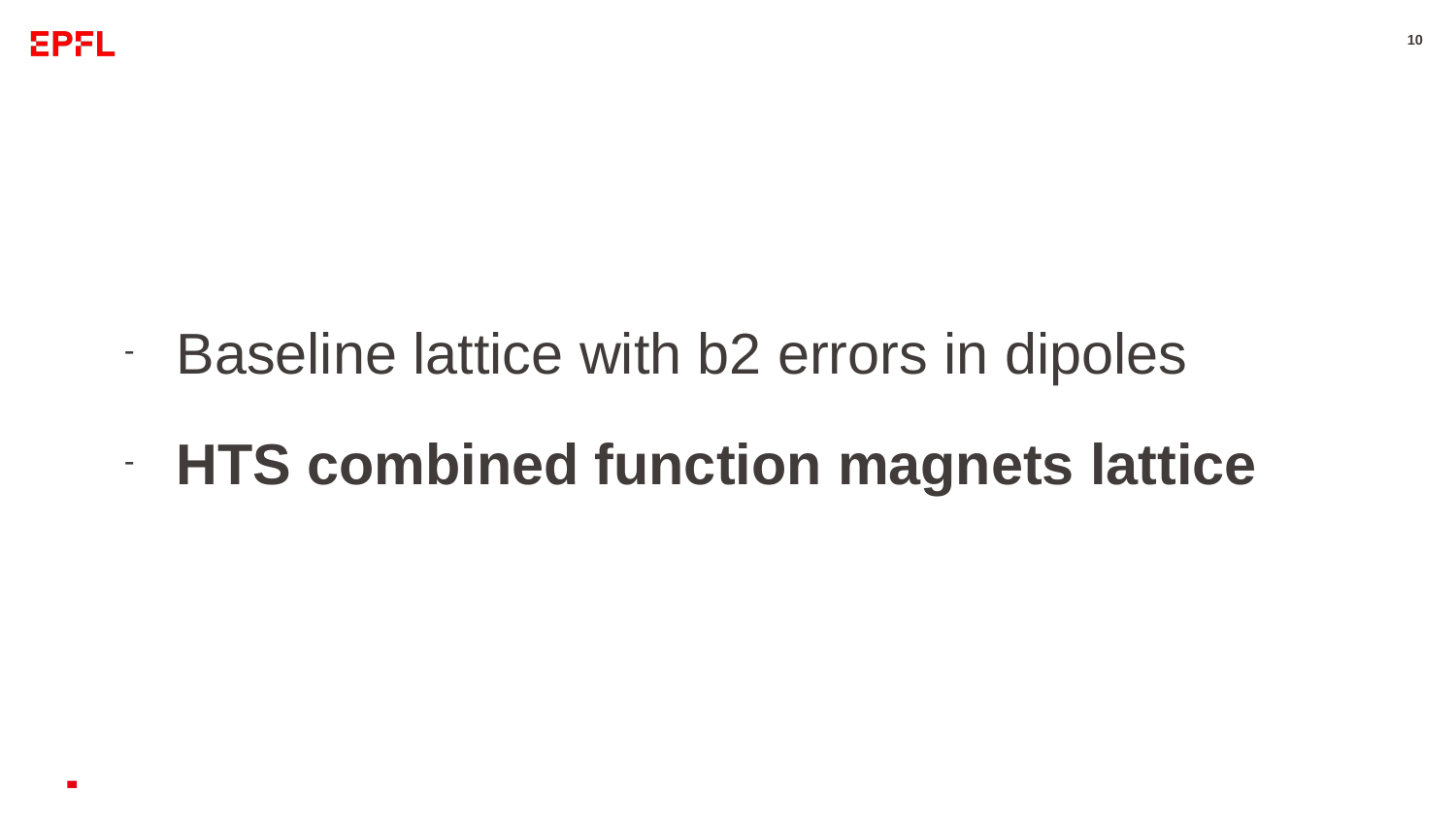

10
# Baseline lattice with b2 errors in dipoles

HTS combined function magnets lattice